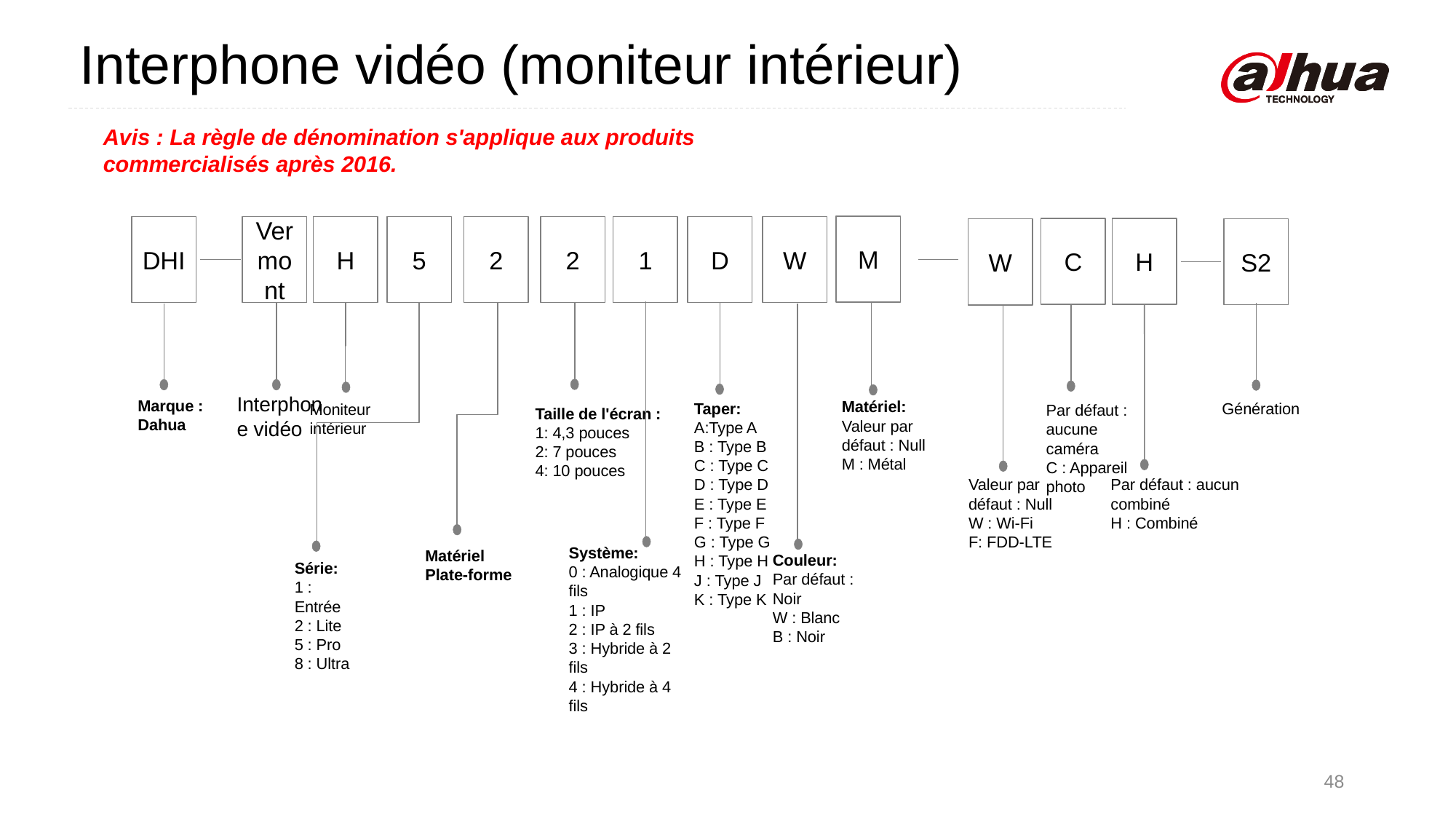

Interphone vidéo (moniteur intérieur)
Avis : La règle de dénomination s'applique aux produits commercialisés après 2016.
M
DHI
Vermont
H
5
2
2
1
D
W
C
H
S2
W

Interphone vidéo
Matériel:
Valeur par défaut : Null
M : Métal
Marque : Dahua
Taper:
A:Type A
B : Type B
C : Type C
D : Type D
E : Type E
F : Type F
G : Type G
H : Type H
J : Type J
K : Type K
Génération
Moniteur intérieur
Par défaut : aucune caméra
C : Appareil photo
Taille de l'écran :
1: 4,3 pouces
2: 7 pouces
4: 10 pouces

Valeur par défaut : Null
W : Wi-Fi
F: FDD-LTE
Par défaut : aucun combiné
H : Combiné

Système:
0 : Analogique 4 fils
1 : IP
2 : IP à 2 fils
3 : Hybride à 2 fils
4 : Hybride à 4 fils

Matériel
Plate-forme
Couleur:
Par défaut : Noir
W : Blanc
B : Noir
Série:
1 : Entrée
2 : Lite
5 : Pro
8 : Ultra
48